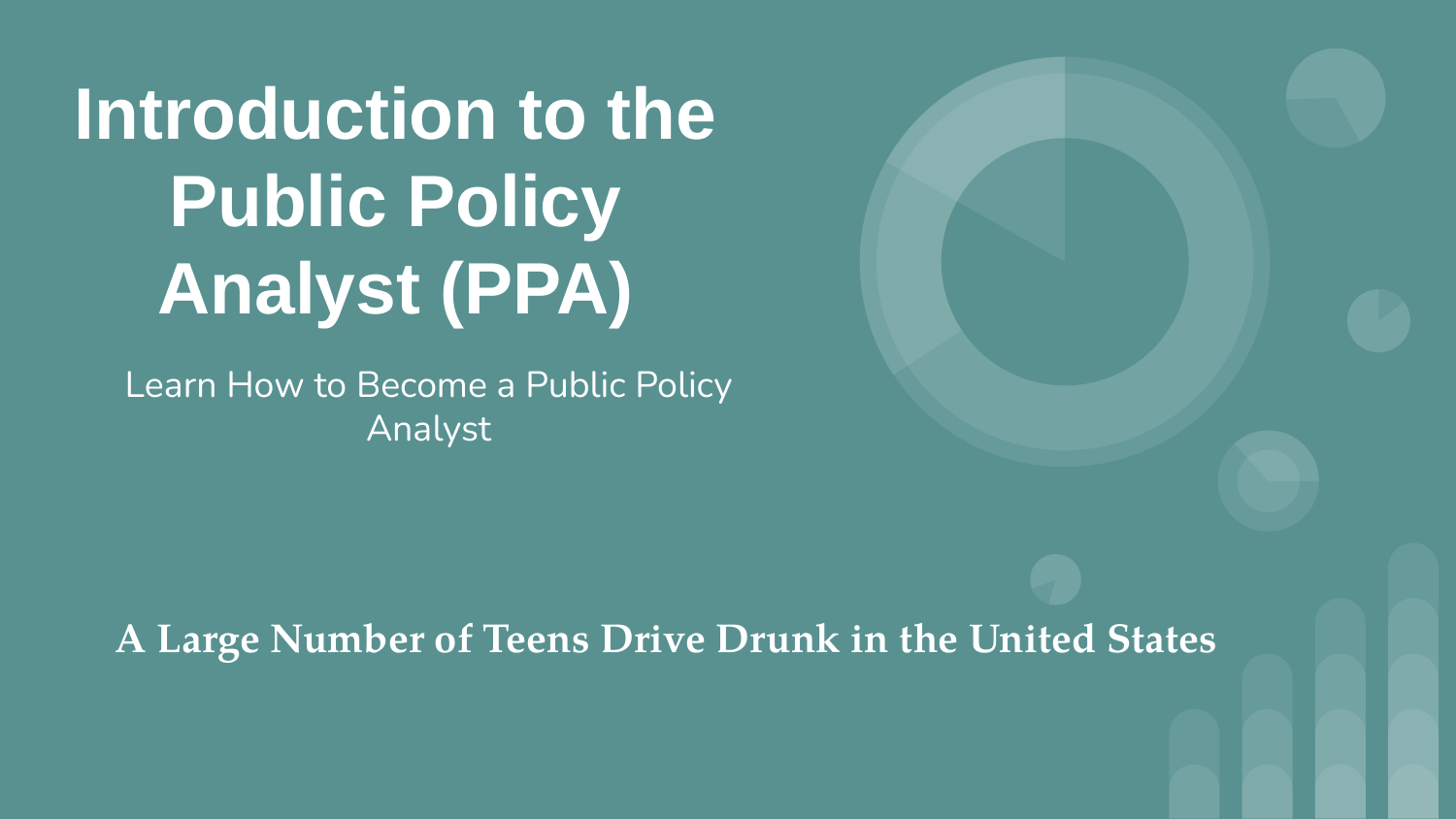

# Introduction to the Public Policy Analyst (PPA)
Learn How to Become a Public Policy Analyst
A Large Number of Teens Drive Drunk in the United States